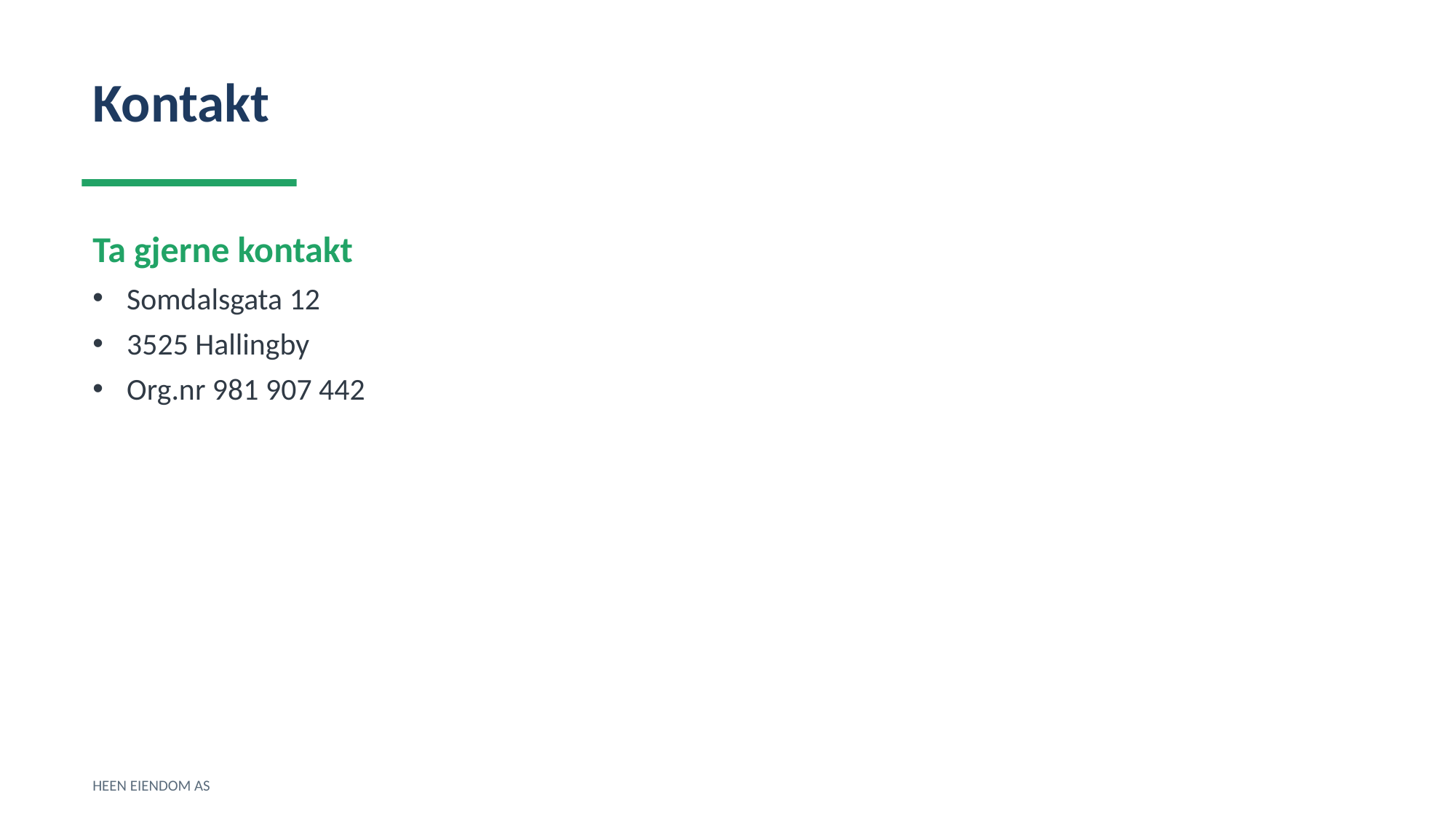

Kontakt

Ta gjerne kontakt
Somdalsgata 12
3525 Hallingby
Org.nr 981 907 442
HEEN EIENDOM AS